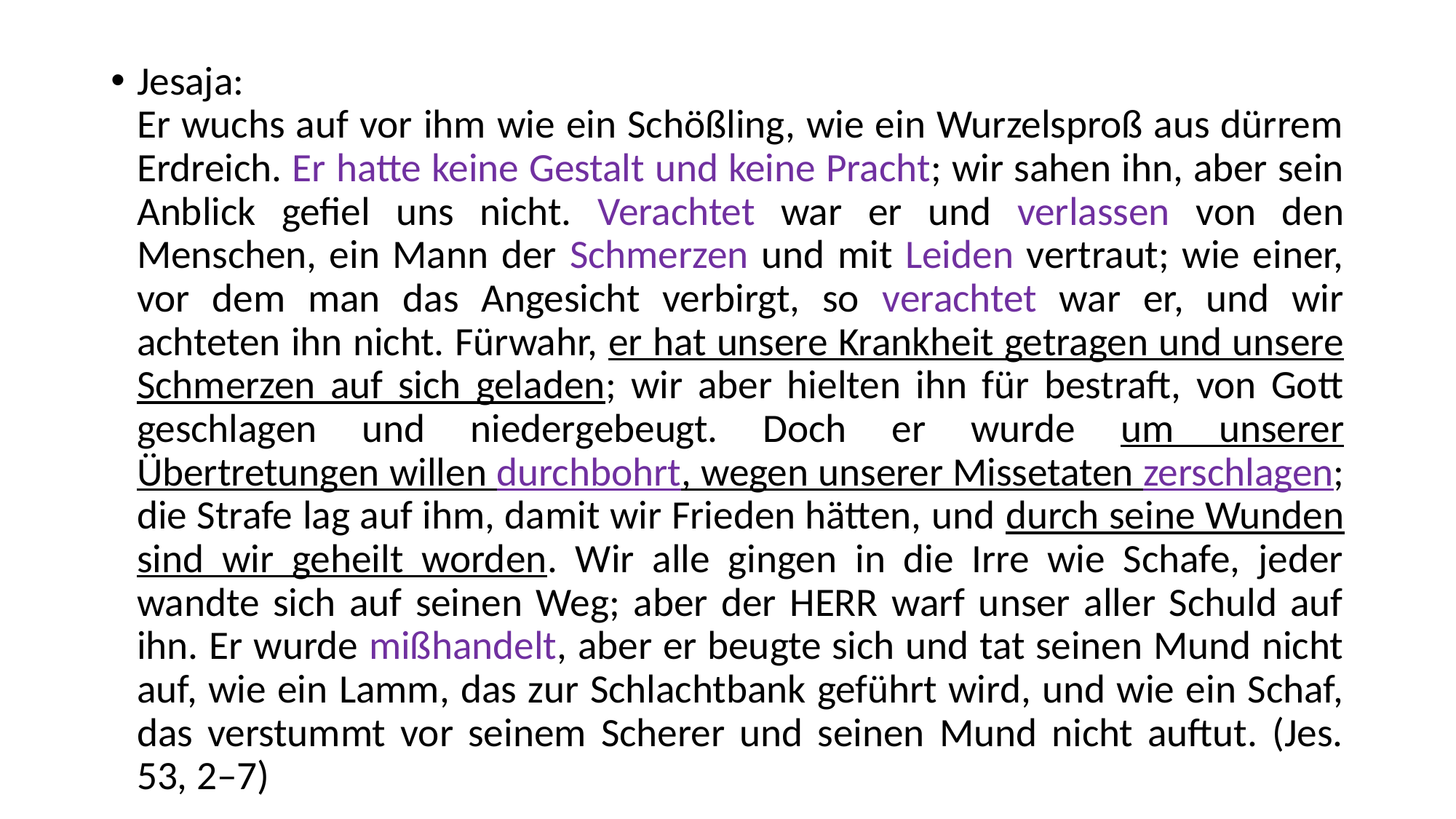

Jesaja:
Er wuchs auf vor ihm wie ein Schößling, wie ein Wurzelsproß aus dürrem Erdreich. Er hatte keine Gestalt und keine Pracht; wir sahen ihn, aber sein Anblick gefiel uns nicht. Verachtet war er und verlassen von den Menschen, ein Mann der Schmerzen und mit Leiden vertraut; wie einer, vor dem man das Angesicht verbirgt, so verachtet war er, und wir achteten ihn nicht. Fürwahr, er hat unsere Krankheit getragen und unsere Schmerzen auf sich geladen; wir aber hielten ihn für bestraft, von Gott geschlagen und niedergebeugt. Doch er wurde um unserer Übertretungen willen durchbohrt, wegen unserer Missetaten zerschlagen; die Strafe lag auf ihm, damit wir Frieden hätten, und durch seine Wunden sind wir geheilt worden. Wir alle gingen in die Irre wie Schafe, jeder wandte sich auf seinen Weg; aber der HERR warf unser aller Schuld auf ihn. Er wurde mißhandelt, aber er beugte sich und tat seinen Mund nicht auf, wie ein Lamm, das zur Schlachtbank geführt wird, und wie ein Schaf, das verstummt vor seinem Scherer und seinen Mund nicht auftut. (Jes. 53, 2–7)